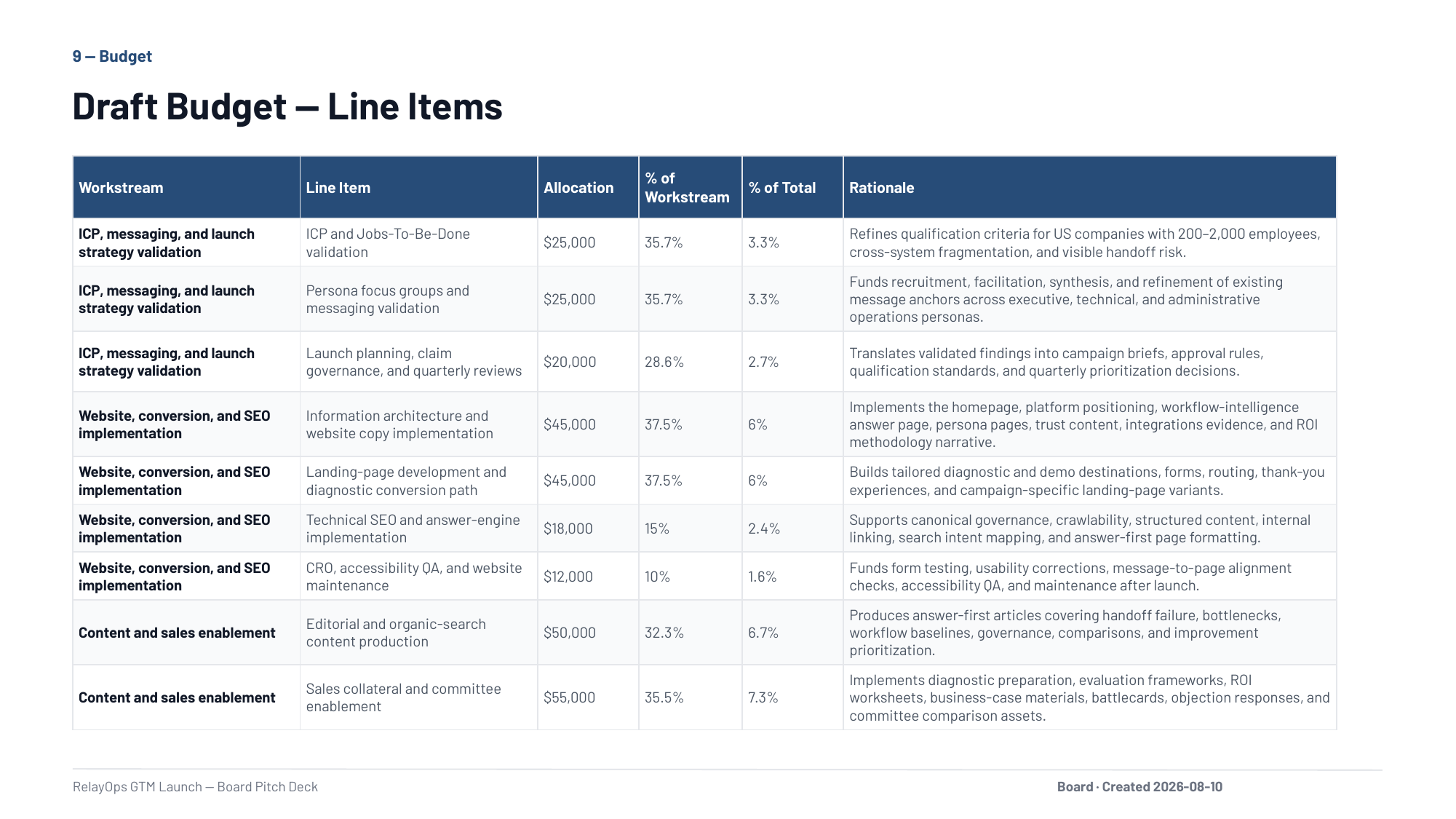

9 — Budget
Draft Budget — Line Items
| Workstream | Line Item | Allocation | % of Workstream | % of Total | Rationale |
| --- | --- | --- | --- | --- | --- |
| ICP, messaging, and launch strategy validation | ICP and Jobs-To-Be-Done validation | $25,000 | 35.7% | 3.3% | Refines qualification criteria for US companies with 200–2,000 employees, cross-system fragmentation, and visible handoff risk. |
| ICP, messaging, and launch strategy validation | Persona focus groups and messaging validation | $25,000 | 35.7% | 3.3% | Funds recruitment, facilitation, synthesis, and refinement of existing message anchors across executive, technical, and administrative operations personas. |
| ICP, messaging, and launch strategy validation | Launch planning, claim governance, and quarterly reviews | $20,000 | 28.6% | 2.7% | Translates validated findings into campaign briefs, approval rules, qualification standards, and quarterly prioritization decisions. |
| Website, conversion, and SEO implementation | Information architecture and website copy implementation | $45,000 | 37.5% | 6% | Implements the homepage, platform positioning, workflow-intelligence answer page, persona pages, trust content, integrations evidence, and ROI methodology narrative. |
| Website, conversion, and SEO implementation | Landing-page development and diagnostic conversion path | $45,000 | 37.5% | 6% | Builds tailored diagnostic and demo destinations, forms, routing, thank-you experiences, and campaign-specific landing-page variants. |
| Website, conversion, and SEO implementation | Technical SEO and answer-engine implementation | $18,000 | 15% | 2.4% | Supports canonical governance, crawlability, structured content, internal linking, search intent mapping, and answer-first page formatting. |
| Website, conversion, and SEO implementation | CRO, accessibility QA, and website maintenance | $12,000 | 10% | 1.6% | Funds form testing, usability corrections, message-to-page alignment checks, accessibility QA, and maintenance after launch. |
| Content and sales enablement | Editorial and organic-search content production | $50,000 | 32.3% | 6.7% | Produces answer-first articles covering handoff failure, bottlenecks, workflow baselines, governance, comparisons, and improvement prioritization. |
| Content and sales enablement | Sales collateral and committee enablement | $55,000 | 35.5% | 7.3% | Implements diagnostic preparation, evaluation frameworks, ROI worksheets, business-case materials, battlecards, objection responses, and committee comparison assets. |

RelayOps GTM Launch — Board Pitch Deck
Board · Created 2026-08-10